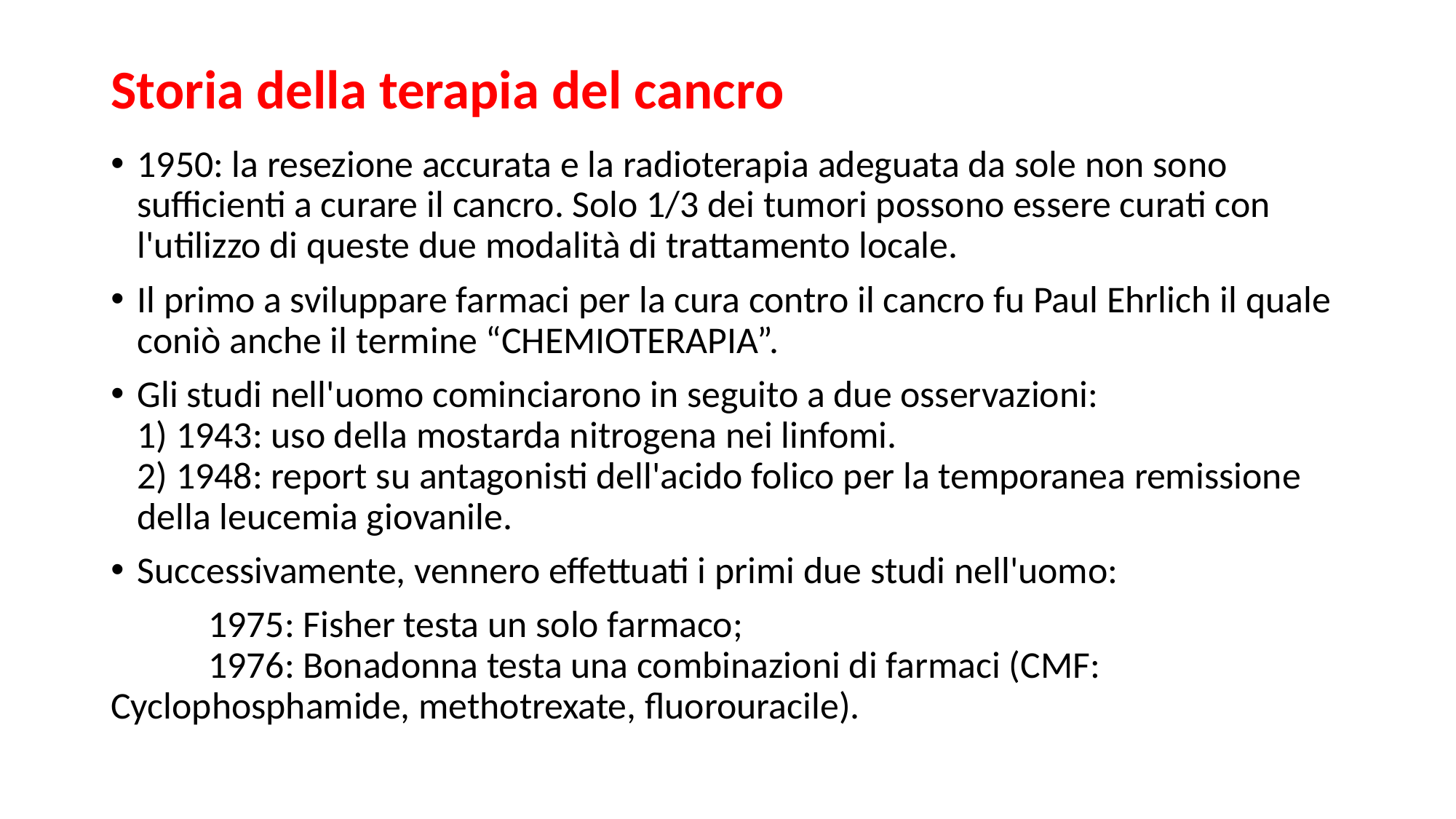

# Storia della terapia del cancro
1950: la resezione accurata e la radioterapia adeguata da sole non sono sufficienti a curare il cancro. Solo 1/3 dei tumori possono essere curati con l'utilizzo di queste due modalità di trattamento locale.
Il primo a sviluppare farmaci per la cura contro il cancro fu Paul Ehrlich il quale coniò anche il termine “CHEMIOTERAPIA”.
Gli studi nell'uomo cominciarono in seguito a due osservazioni:
1) 1943: uso della mostarda nitrogena nei linfomi.
2) 1948: report su antagonisti dell'acido folico per la temporanea remissione della leucemia giovanile.
Successivamente, vennero effettuati i primi due studi nell'uomo:
	1975: Fisher testa un solo farmaco;
	1976: Bonadonna testa una combinazioni di farmaci (CMF: 	Cyclophosphamide, methotrexate, fluorouracile).